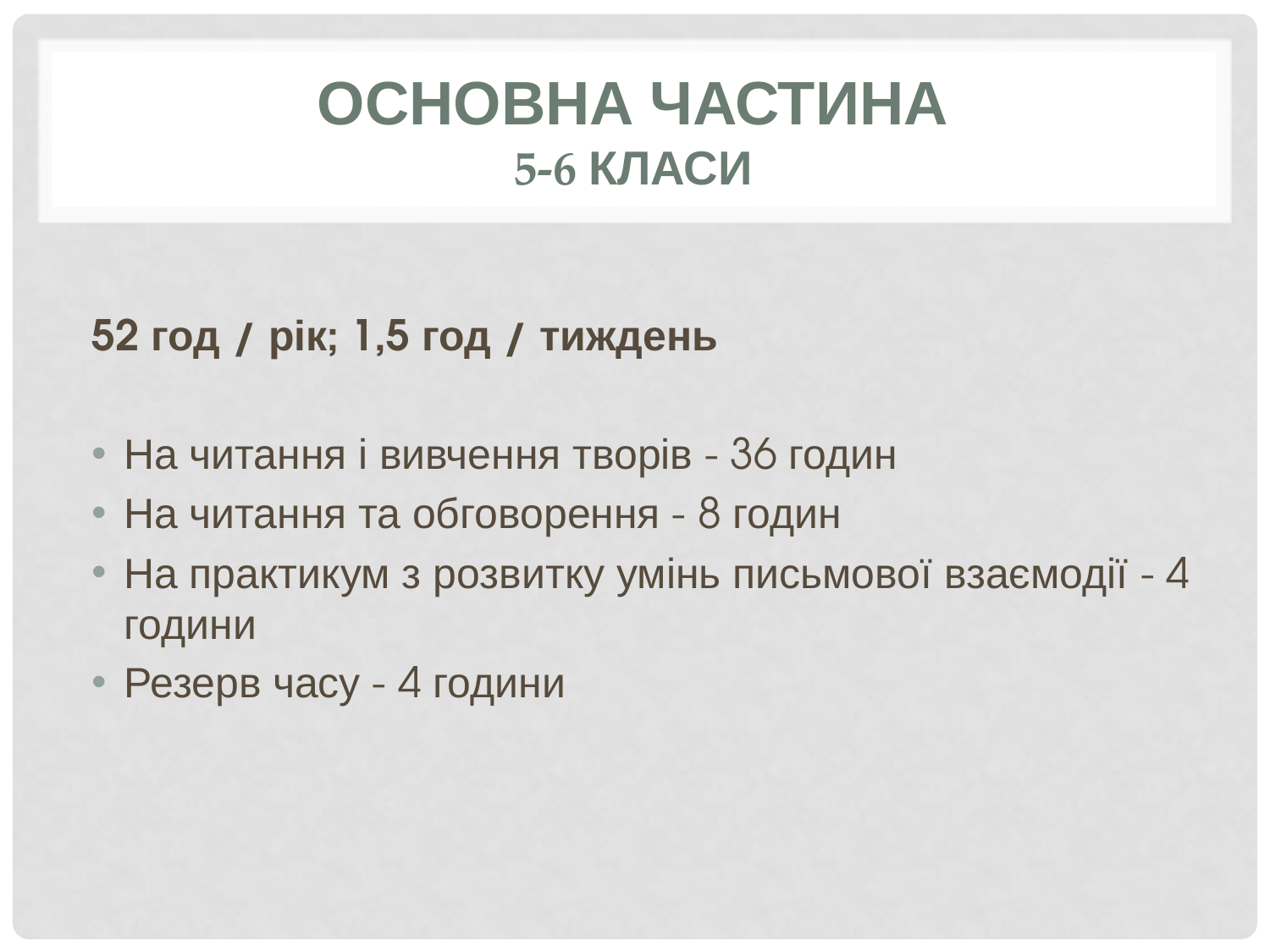

# Основна частина 5-6 класи

52 год / рік; 1,5 год / тиждень

На читання і вивчення творів - 36 годин
На читання та обговорення - 8 годин
На практикум з розвитку умінь письмової взаємодії - 4 години
Резерв часу - 4 години